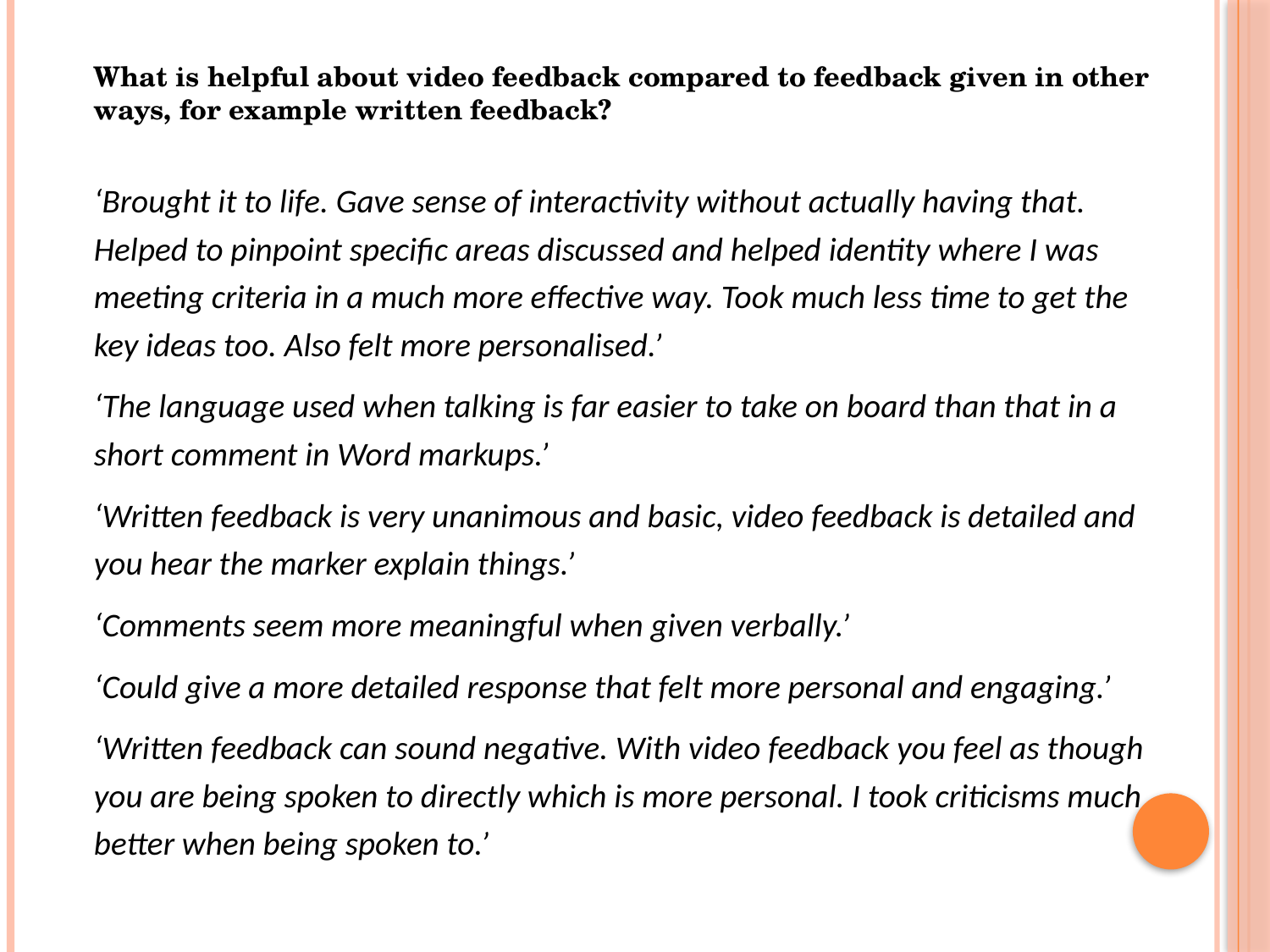

What is helpful about video feedback compared to feedback given in other ways, for example written feedback?

‘Brought it to life. Gave sense of interactivity without actually having that. Helped to pinpoint specific areas discussed and helped identity where I was meeting criteria in a much more effective way. Took much less time to get the key ideas too. Also felt more personalised.’
‘The language used when talking is far easier to take on board than that in a short comment in Word markups.’
‘Written feedback is very unanimous and basic, video feedback is detailed and you hear the marker explain things.’
‘Comments seem more meaningful when given verbally.’
‘Could give a more detailed response that felt more personal and engaging.’
‘Written feedback can sound negative. With video feedback you feel as though you are being spoken to directly which is more personal. I took criticisms much better when being spoken to.’